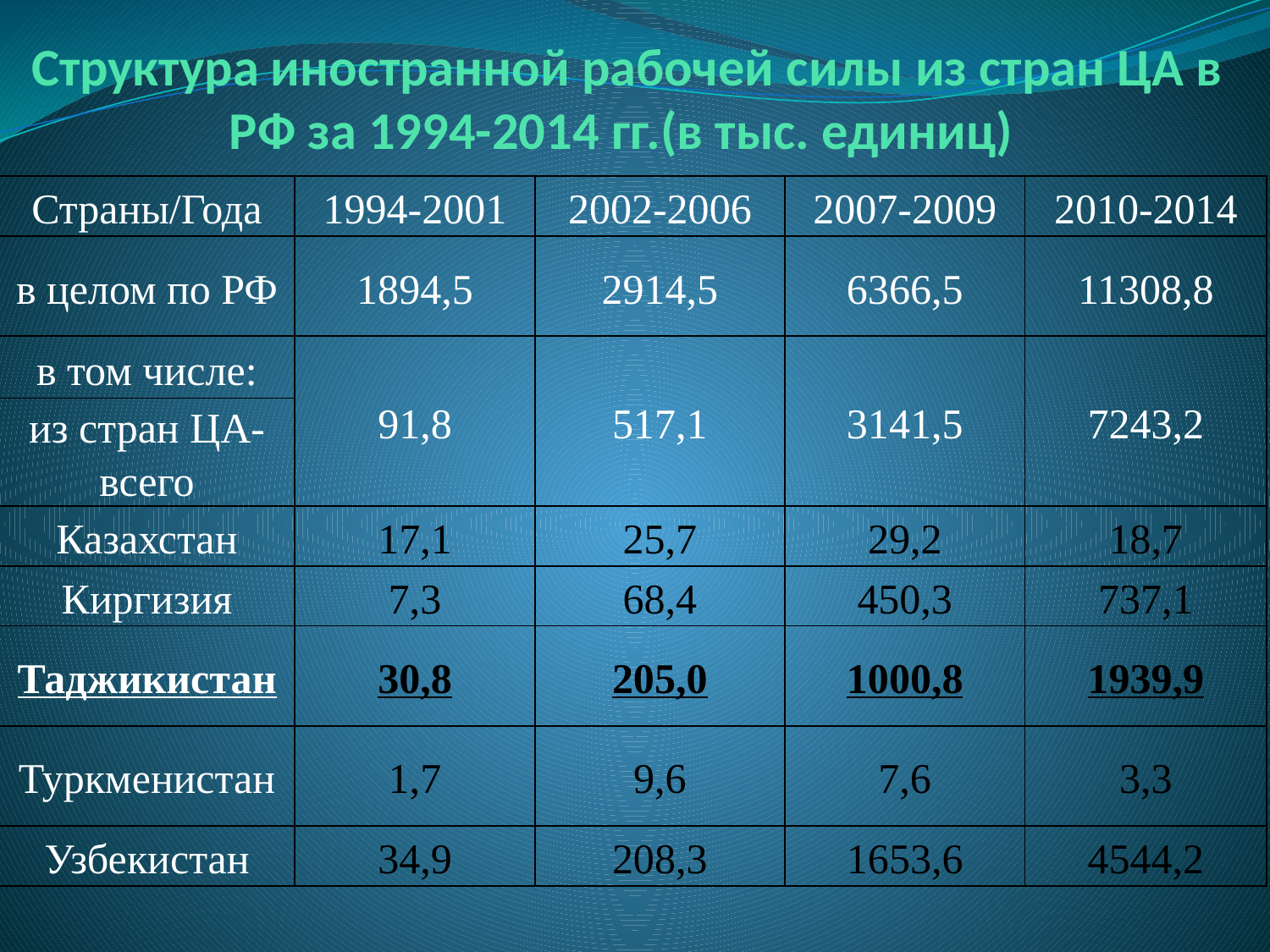

# Структура иностранной рабочей силы из стран ЦА в РФ за 1994-2014 гг.(в тыс. единиц)
| Страны/Года | 1994-2001 | 2002-2006 | 2007-2009 | 2010-2014 |
| --- | --- | --- | --- | --- |
| в целом по РФ | 1894,5 | 2914,5 | 6366,5 | 11308,8 |
| в том числе: | 91,8 | 517,1 | 3141,5 | 7243,2 |
| из стран ЦА-всего |  |  |  |  |
| Казахстан | 17,1 | 25,7 | 29,2 | 18,7 |
| Киргизия | 7,3 | 68,4 | 450,3 | 737,1 |
| Таджикистан | 30,8 | 205,0 | 1000,8 | 1939,9 |
| Туркменистан | 1,7 | 9,6 | 7,6 | 3,3 |
| Узбекистан | 34,9 | 208,3 | 1653,6 | 4544,2 |